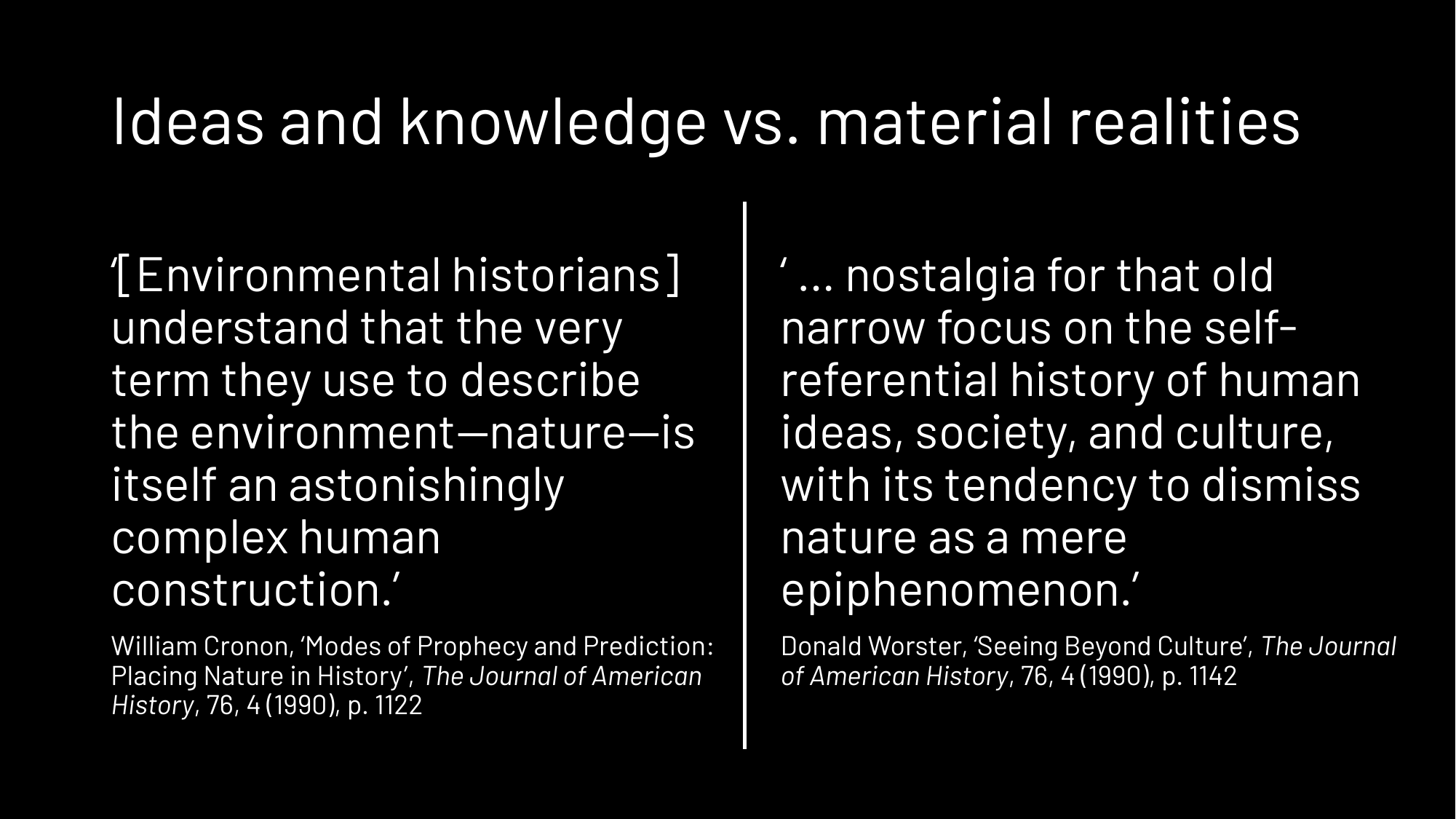

# Ideas and knowledge vs. material realities
‘[Environmental historians] understand that the very term they use to describe the environment—nature—is itself an astonishingly complex human construction.’
William Cronon, ‘Modes of Prophecy and Prediction: Placing Nature in History’, The Journal of American History, 76, 4 (1990), p. 1122
‘ … nostalgia for that old narrow focus on the self-referential history of human ideas, society, and culture, with its tendency to dismiss nature as a mere epiphenomenon.’
Donald Worster, ‘Seeing Beyond Culture’, The Journal of American History, 76, 4 (1990), p. 1142